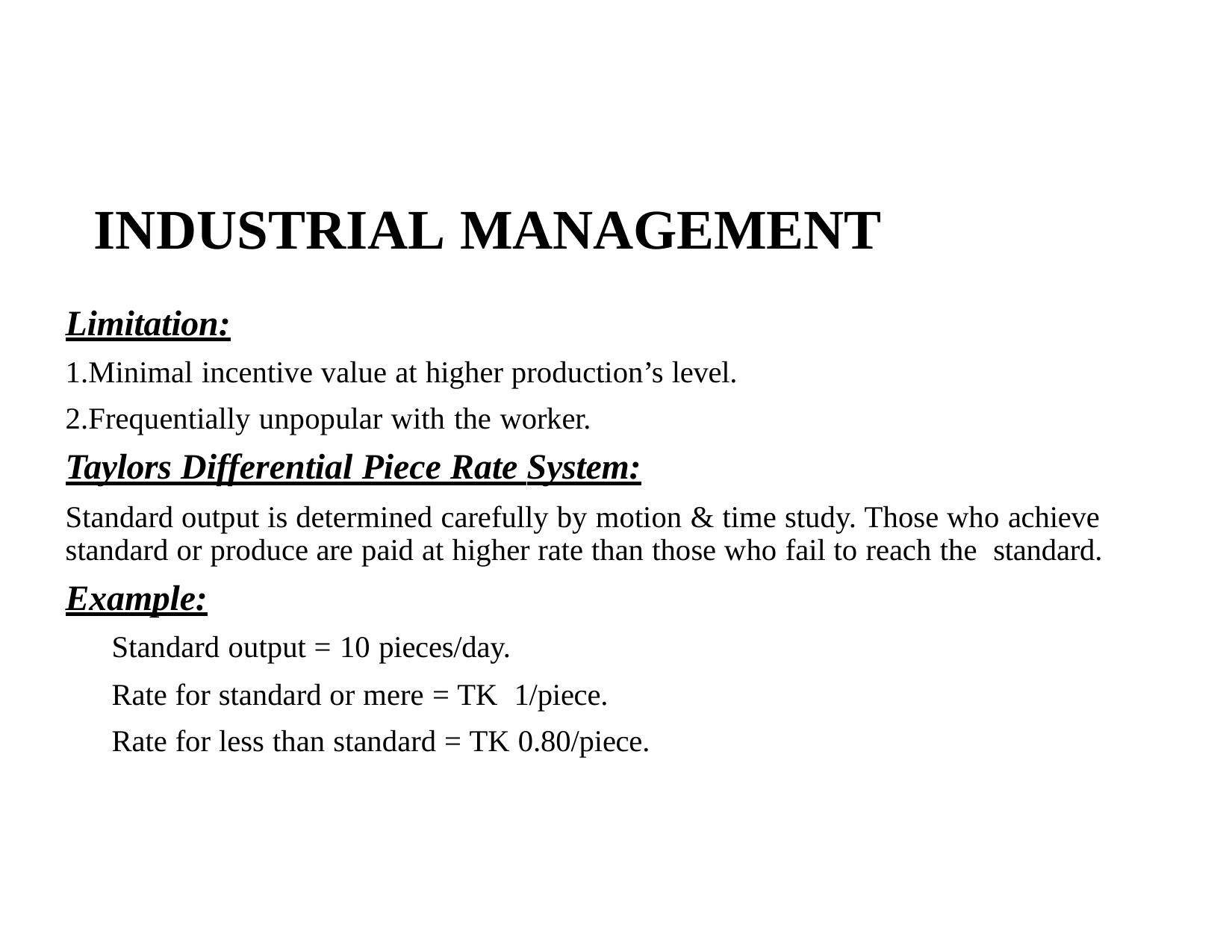

# INDUSTRIAL MANAGEMENT
Limitation:
1.Minimal incentive value at higher production’s level. 2.Frequentially unpopular with the worker.
Taylors Differential Piece Rate System:
Standard output is determined carefully by motion & time study. Those who achieve standard or produce are paid at higher rate than those who fail to reach the  standard.
Example:
Standard output = 10 pieces/day.
Rate for standard or mere = TK  1/piece. Rate for less than standard = TK 0.80/piece.